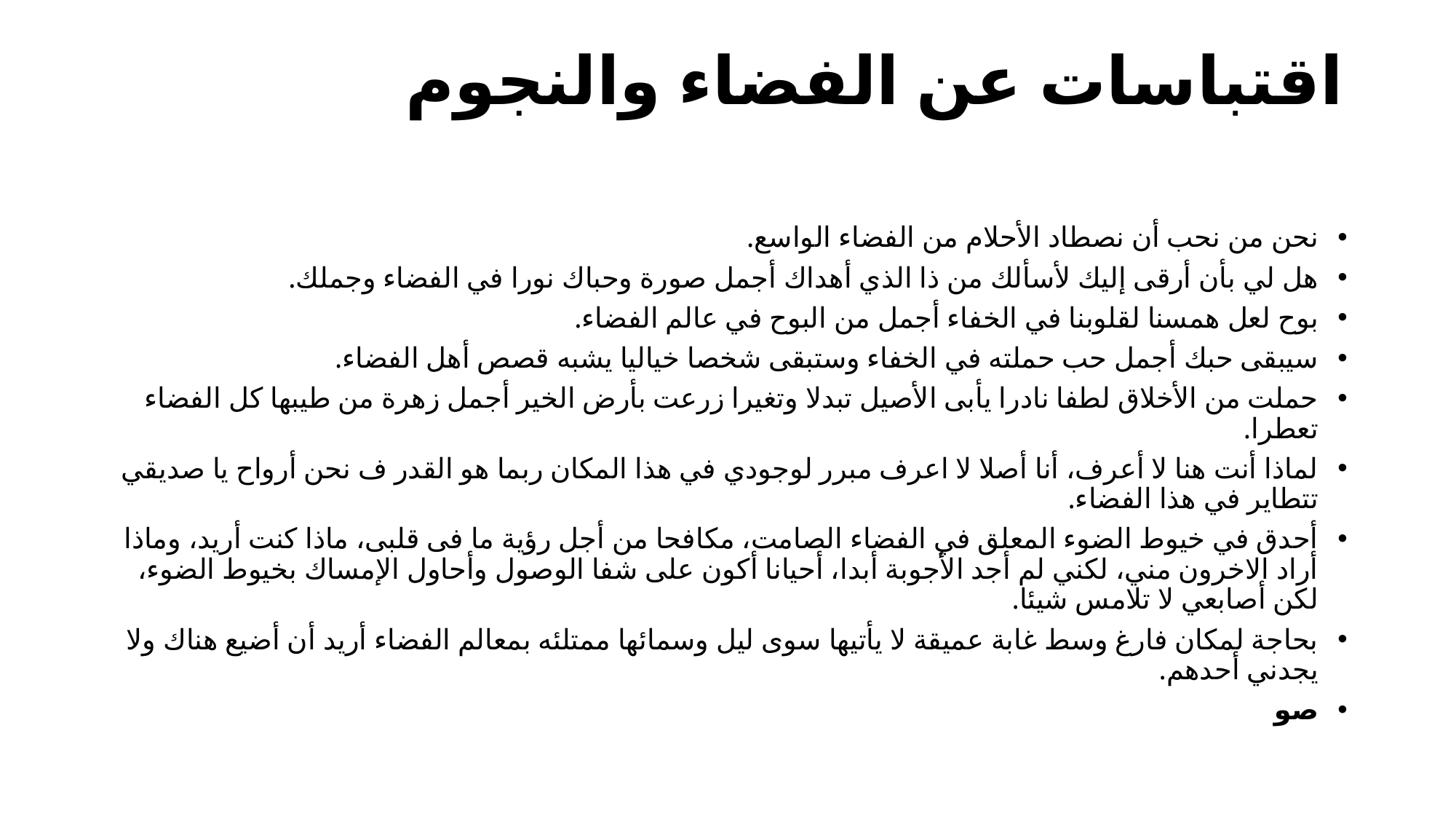

# اقتباسات عن الفضاء والنجوم
نحن من نحب أن نصطاد الأحلام من الفضاء الواسع.
هل لي بأن أرقى إليك لأسألك من ذا الذي أهداك أجمل صورة وحباك نورا في الفضاء وجملك.
بوح لعل همسنا لقلوبنا في الخفاء أجمل من البوح في عالم الفضاء.
سيبقى حبك أجمل حب حملته في الخفاء وستبقى شخصا خياليا يشبه قصص أهل الفضاء.
حملت من الأخلاق لطفا نادرا يأبى الأصيل تبدلا وتغيرا زرعت بأرض الخير أجمل زهرة من طيبها كل الفضاء تعطرا.
لماذا أنت هنا لا أعرف، أنا أصلا لا اعرف مبرر لوجودي في هذا المكان ربما هو القدر ف نحن أرواح يا صديقي تتطاير في هذا الفضاء.
أحدق في خيوط الضوء المعلق في الفضاء الصامت، مكافحا من أجل رؤية ما فى قلبى، ماذا كنت أريد، وماذا أراد الاخرون مني، لكني لم أجد الأجوبة أبدا، أحيانا أكون على شفا الوصول وأحاول الإمساك بخيوط الضوء، لكن أصابعي لا تلامس شيئا.
بحاجة لمكان فارغ وسط غابة عميقة لا يأتيها سوى ليل وسمائها ممتلئه بمعالم الفضاء أريد أن أضيع هناك ولا يجدني أحدهم.
صو